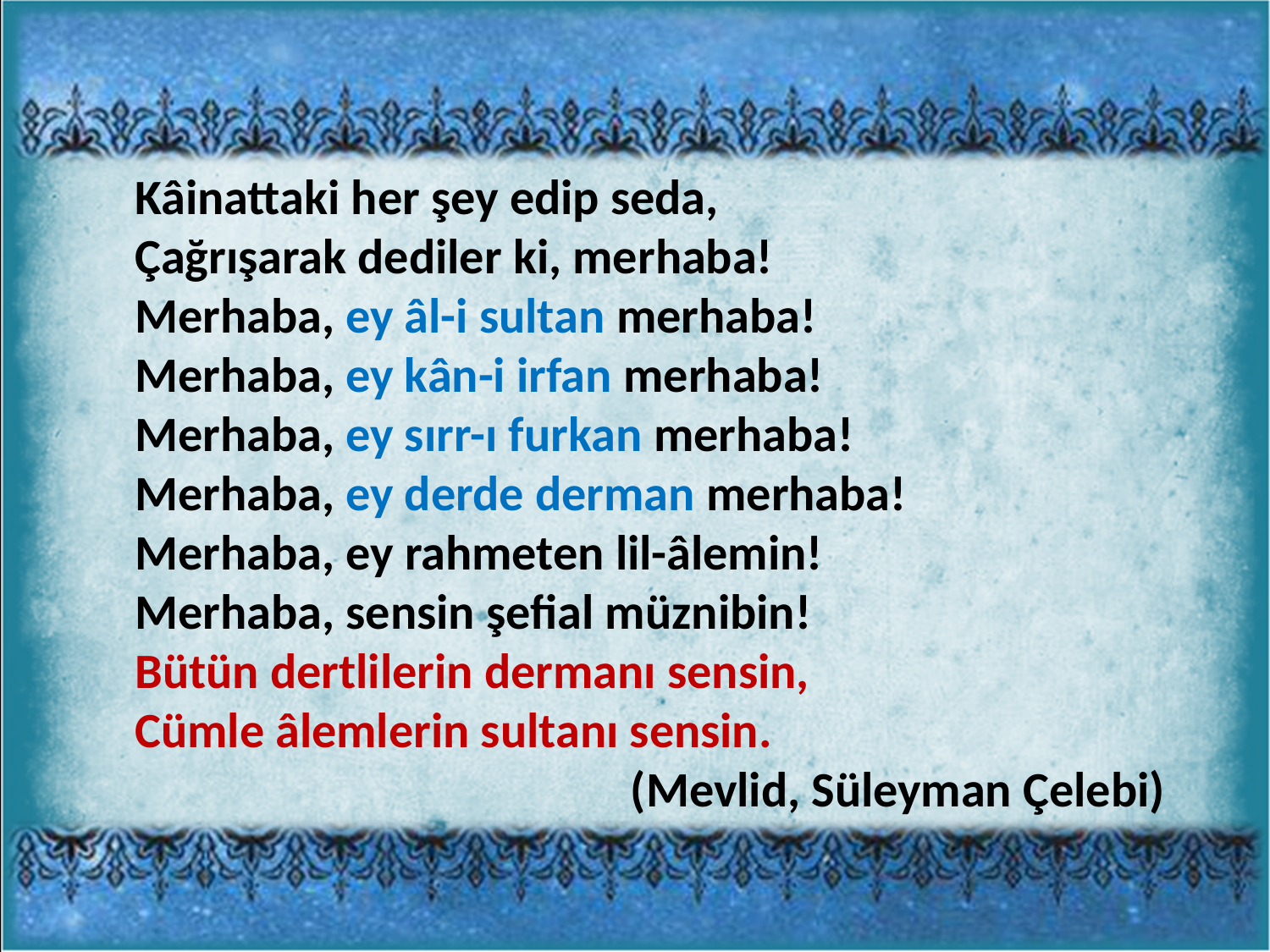

Kâinattaki her şey edip seda,
Çağrışarak dediler ki, merhaba!
Merhaba, ey âl-i sultan merhaba!
Merhaba, ey kân-i irfan merhaba!
Merhaba, ey sırr-ı furkan merhaba!
Merhaba, ey derde derman merhaba!
Merhaba, ey rahmeten lil-âlemin!
Merhaba, sensin şefial müznibin!
Bütün dertlilerin dermanı sensin,
Cümle âlemlerin sultanı sensin.
(Mevlid, Süleyman Çelebi)